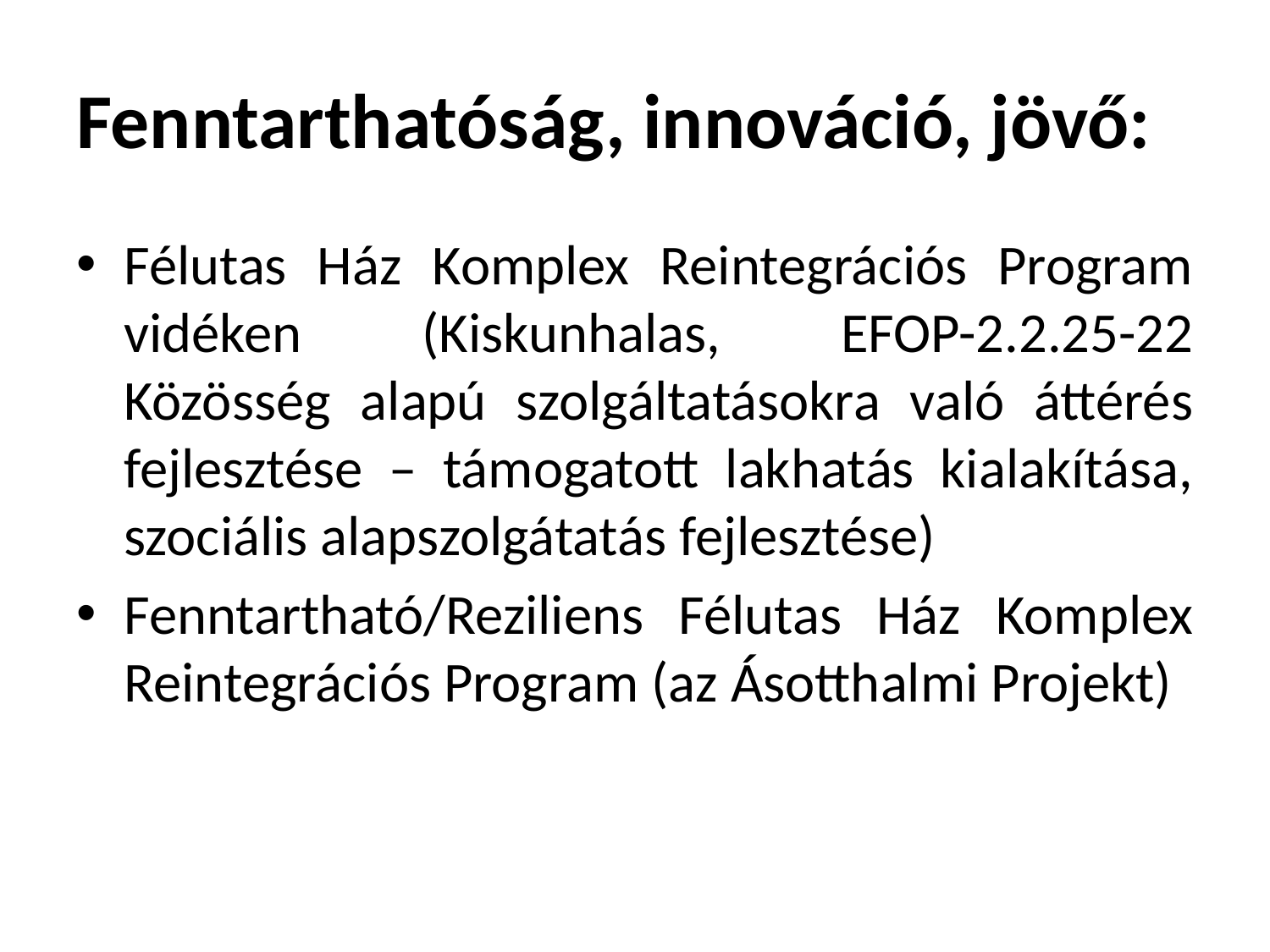

# Fenntarthatóság, innováció, jövő:
Félutas Ház Komplex Reintegrációs Program vidéken (Kiskunhalas, EFOP-2.2.25-22 Közösség alapú szolgáltatásokra való áttérés fejlesztése – támogatott lakhatás kialakítása, szociális alapszolgátatás fejlesztése)
Fenntartható/Reziliens Félutas Ház Komplex Reintegrációs Program (az Ásotthalmi Projekt)